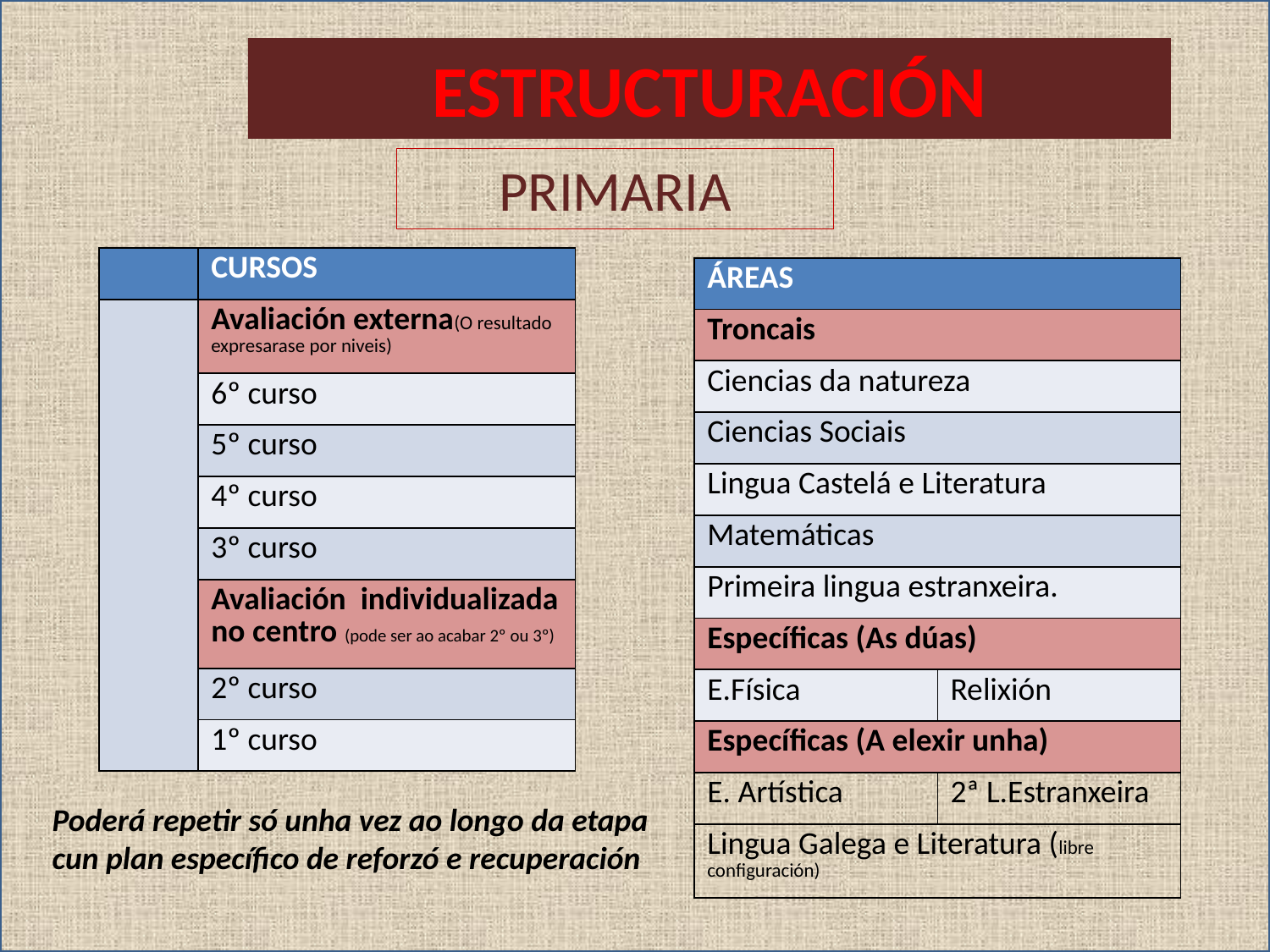

# ESTRUCTURACIÓN
PRIMARIA
|  | CURSOS |
| --- | --- |
|  | Avaliación externa(O resultado expresarase por niveis) |
|  | 6º curso |
|  | 5º curso |
|  | 4º curso |
|  | 3º curso |
|  | Avaliación individualizada no centro (pode ser ao acabar 2º ou 3º) |
|  | 2º curso |
|  | 1º curso |
| ÁREAS |  |
| --- | --- |
| Troncais |  |
| Ciencias da natureza |  |
| Ciencias Sociais |  |
| Lingua Castelá e Literatura |  |
| Matemáticas |  |
| Primeira lingua estranxeira. |  |
| Específicas (As dúas) |  |
| E.Física | Relixión |
| Específicas (A elexir unha) |  |
| E. Artística | 2ª L.Estranxeira |
| Lingua Galega e Literatura (libre configuración) |  |
Poderá repetir só unha vez ao longo da etapa cun plan específico de reforzó e recuperación